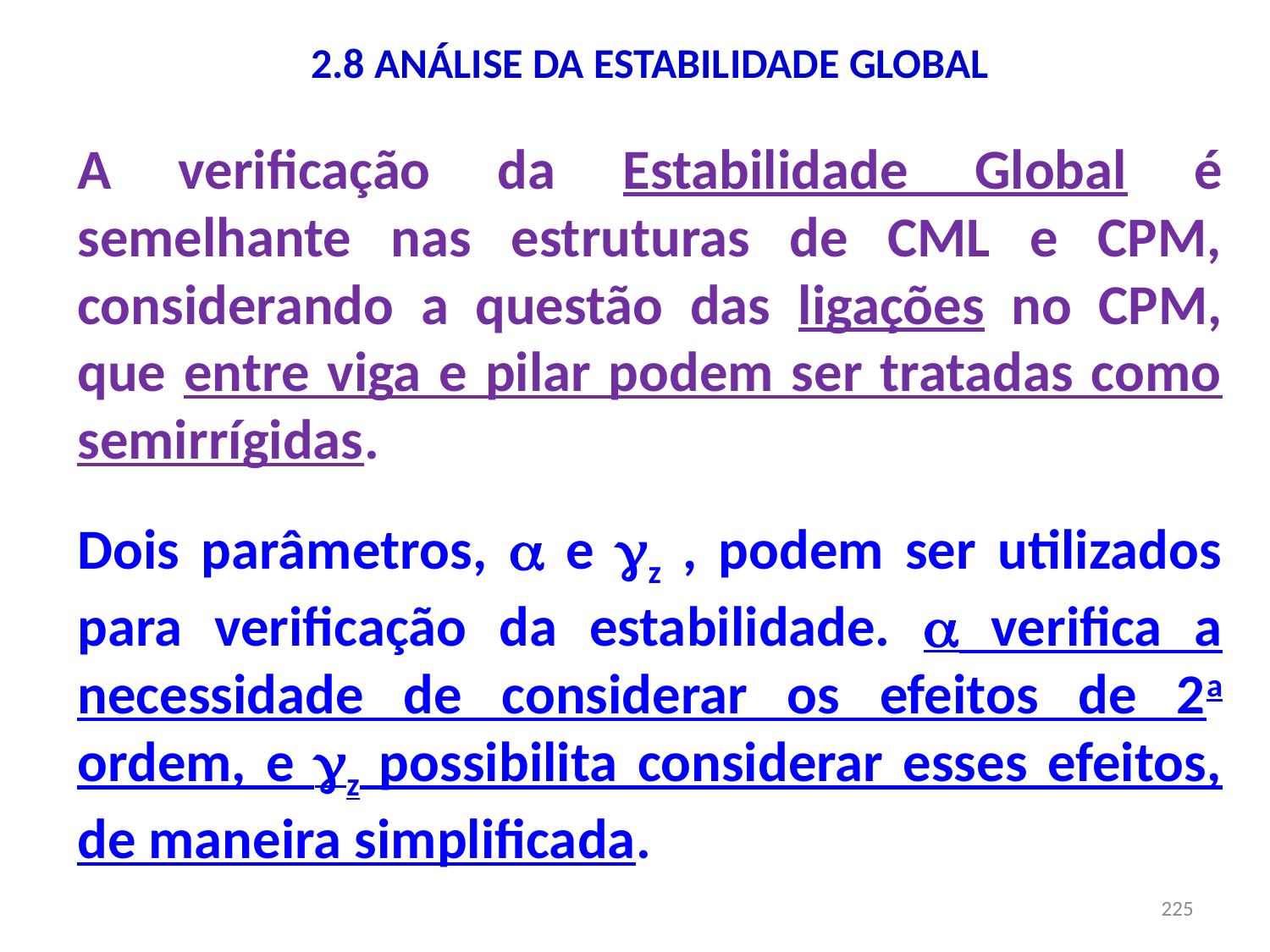

# 2.8 ANÁLISE DA ESTABILIDADE GLOBAL
A verificação da Estabilidade Global é semelhante nas estruturas de CML e CPM, considerando a questão das ligações no CPM, que entre viga e pilar podem ser tratadas como semirrígidas.

Dois parâmetros, α e γz , podem ser utilizados para verificação da estabilidade. α verifica a necessidade de considerar os efeitos de 2a ordem, e γz possibilita considerar esses efeitos, de maneira simplificada.
225